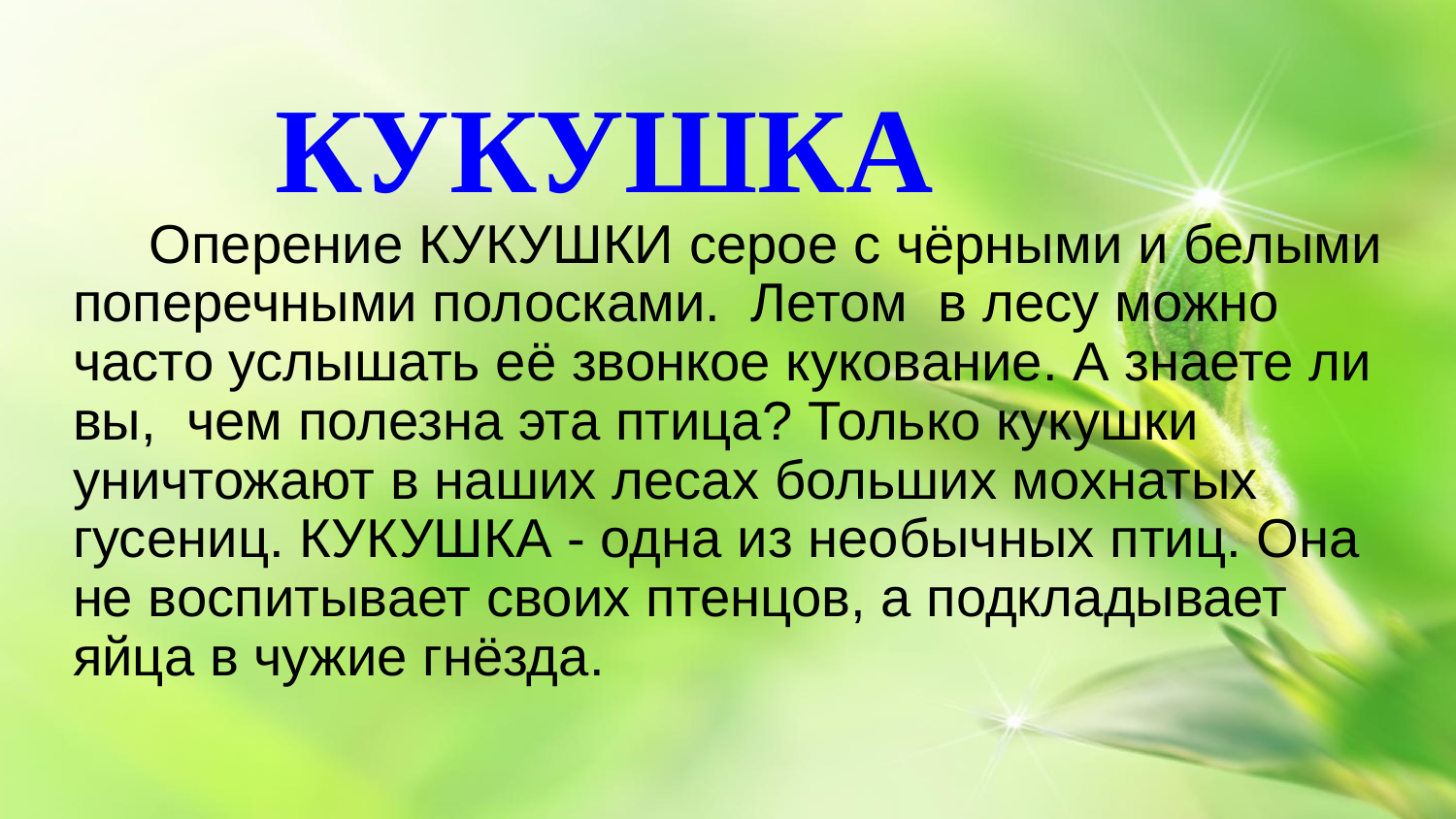

# КУКУШКА
     Оперение КУКУШКИ серое с чёрными и белыми поперечными полосками.  Летом  в лесу можно часто услышать её звонкое кукование. А знаете ли вы,  чем полезна эта птица? Только кукушки уничтожают в наших лесах больших мохнатых гусениц. КУКУШКА - одна из необычных птиц. Она не воспитывает своих птенцов, а подкладывает яйца в чужие гнёзда.